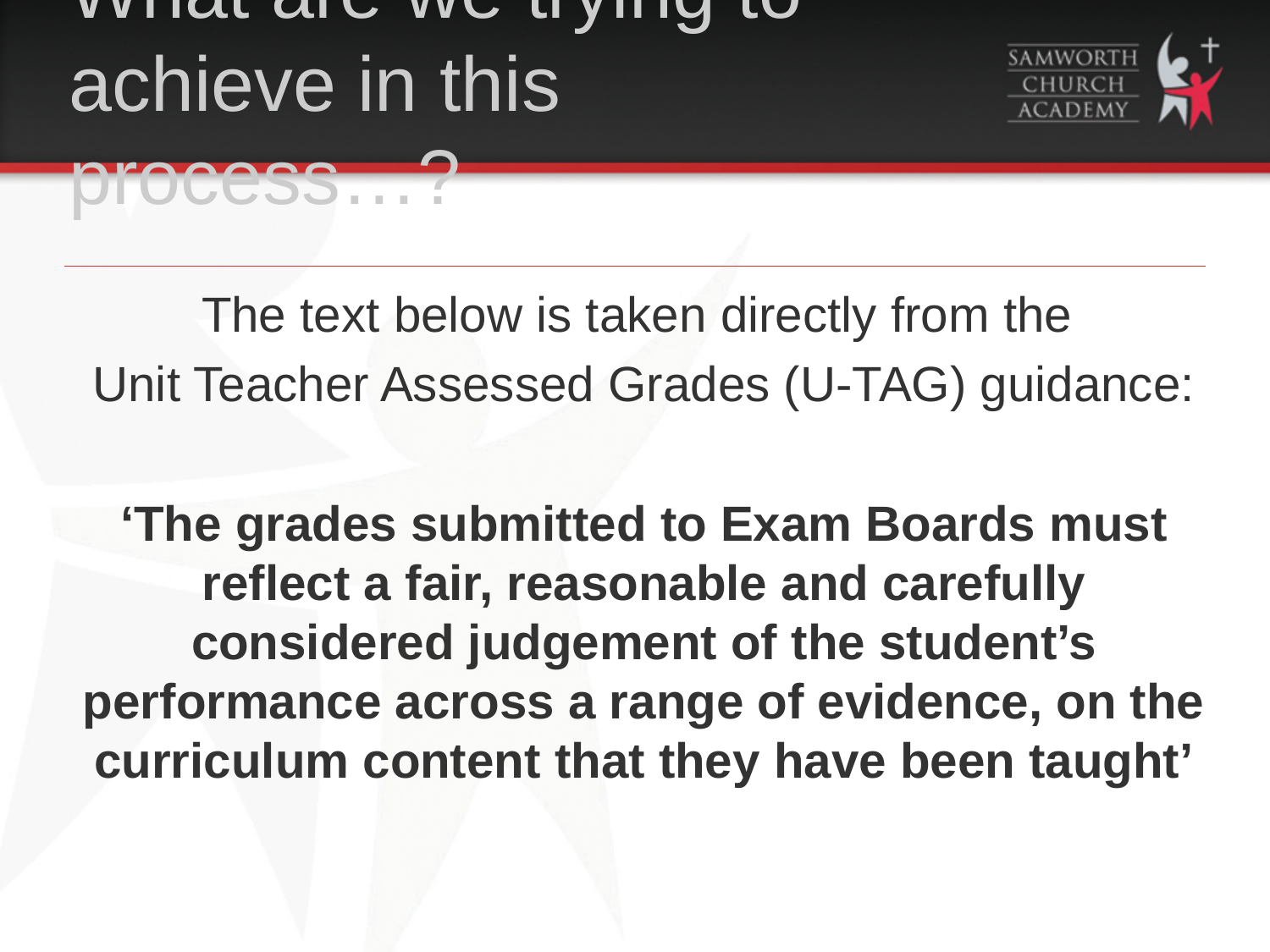

# What are we trying to achieve in this process…?

The text below is taken directly from the
Unit Teacher Assessed Grades (U-TAG) guidance:

‘The grades submitted to Exam Boards must reflect a fair, reasonable and carefully considered judgement of the student’s performance across a range of evidence, on the curriculum content that they have been taught’